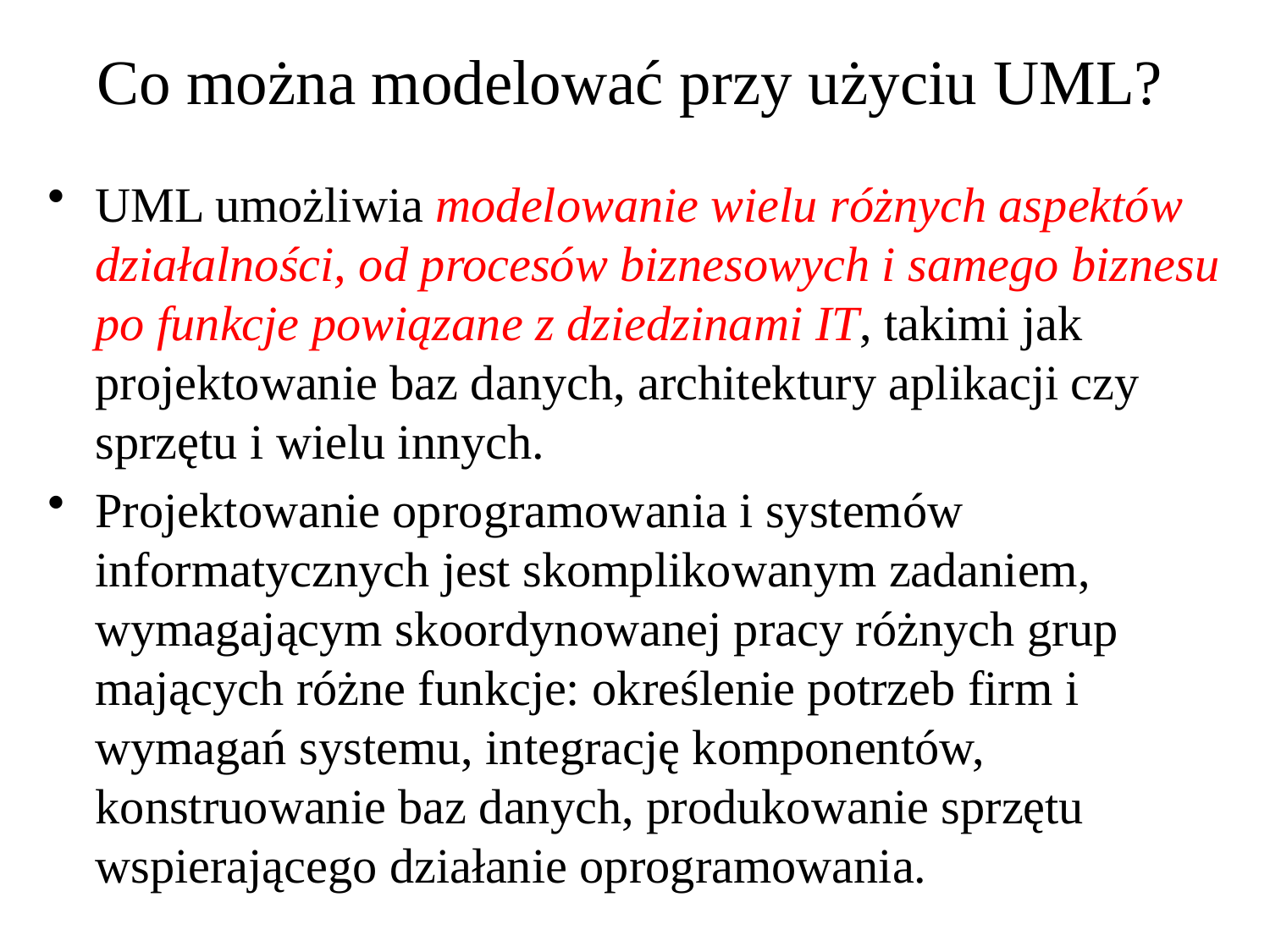

# Co można modelować przy użyciu UML?
UML umożliwia modelowanie wielu różnych aspektów działalności, od procesów biznesowych i samego biznesu po funkcje powiązane z dziedzinami IT, takimi jak projektowanie baz danych, architektury aplikacji czy sprzętu i wielu innych.
Projektowanie oprogramowania i systemów informatycznych jest skomplikowanym zadaniem, wymagającym skoordynowanej pracy różnych grup mających różne funkcje: określenie potrzeb firm i wymagań systemu, integrację komponentów, konstruowanie baz danych, produkowanie sprzętu wspierającego działanie oprogramowania.